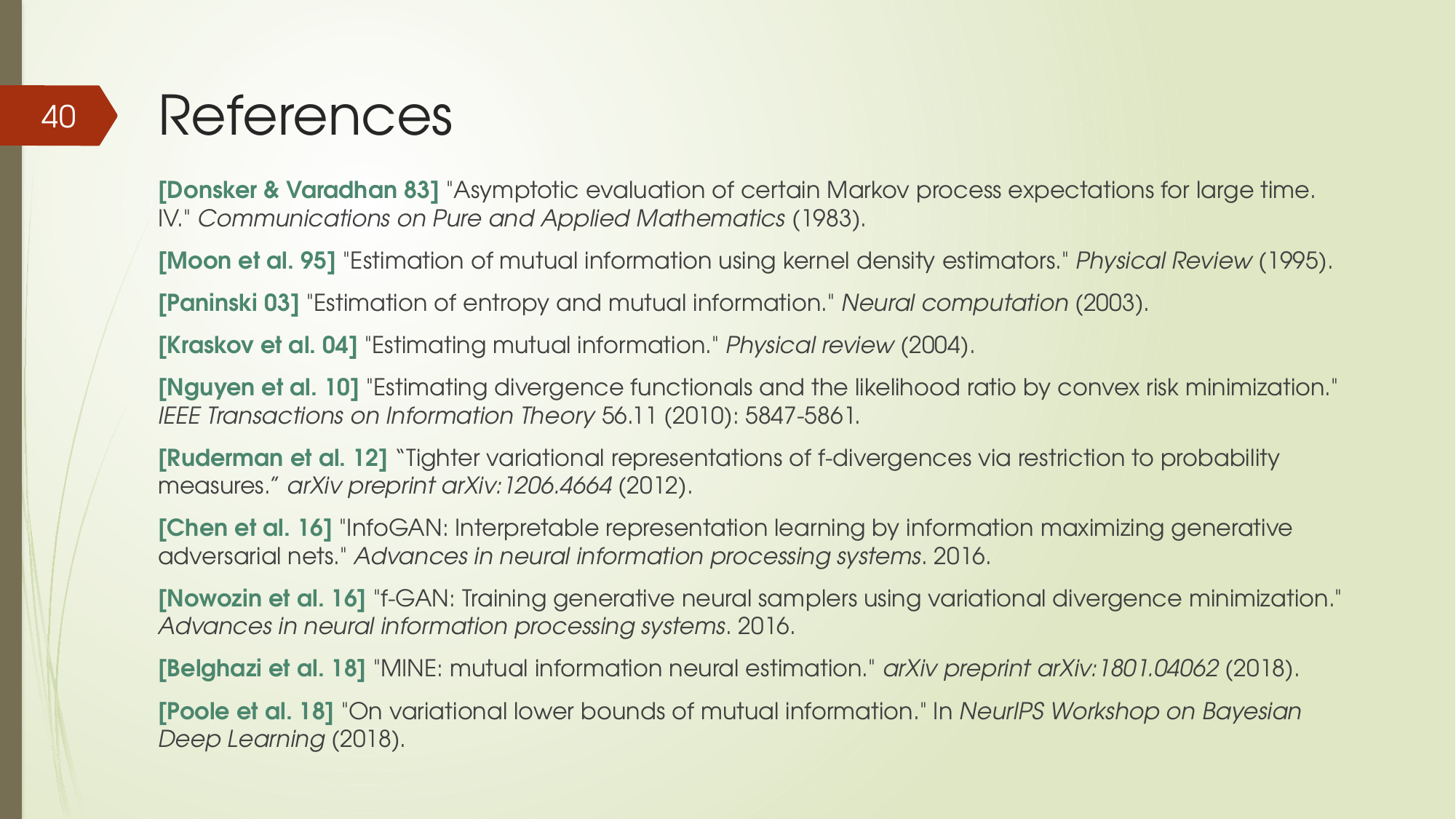

# References
40
[Donsker & Varadhan 83] "Asymptotic evaluation of certain Markov process expectations for large time. IV." Communications on Pure and Applied Mathematics (1983).
[Moon et al. 95] "Estimation of mutual information using kernel density estimators." Physical Review (1995).
[Paninski 03] "Estimation of entropy and mutual information." Neural computation (2003).
[Kraskov et al. 04] "Estimating mutual information." Physical review (2004).
[Nguyen et al. 10] "Estimating divergence functionals and the likelihood ratio by convex risk minimization." IEEE Transactions on Information Theory 56.11 (2010): 5847-5861.
[Ruderman et al. 12] “Tighter variational representations of f-divergences via restriction to probability measures.” arXiv preprint arXiv:1206.4664 (2012).
[Chen et al. 16] "InfoGAN: Interpretable representation learning by information maximizing generative adversarial nets." Advances in neural information processing systems. 2016.
[Nowozin et al. 16] "f-GAN: Training generative neural samplers using variational divergence minimization." Advances in neural information processing systems. 2016.
[Belghazi et al. 18] "MINE: mutual information neural estimation." arXiv preprint arXiv:1801.04062 (2018).
[Poole et al. 18] "On variational lower bounds of mutual information." In NeurIPS Workshop on Bayesian Deep Learning (2018).